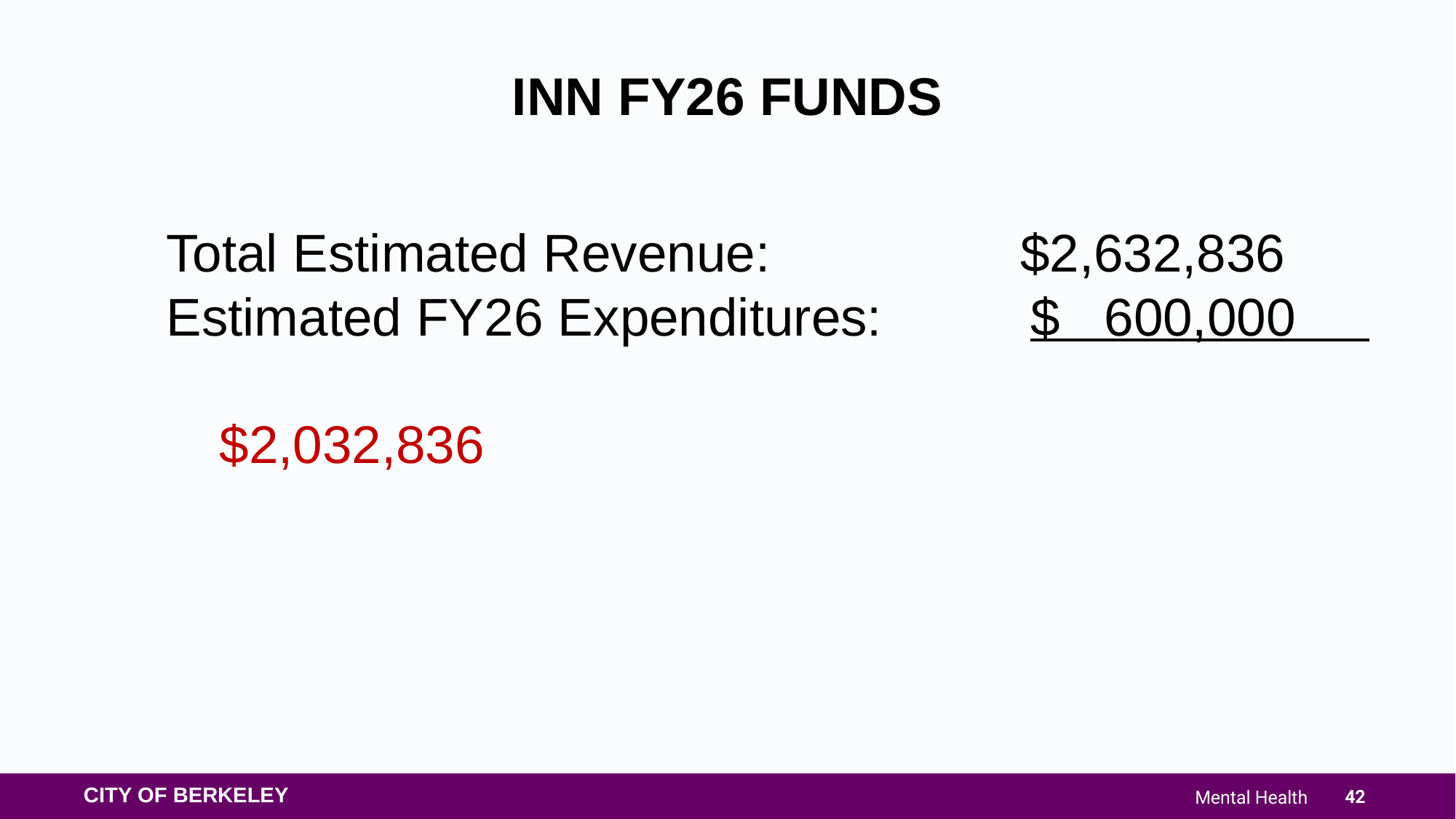

INN FY26 FUNDS
Total Estimated Revenue:                 $2,632,836
Estimated FY26 Expenditures:           $   600,000     								   $2,032,836
42